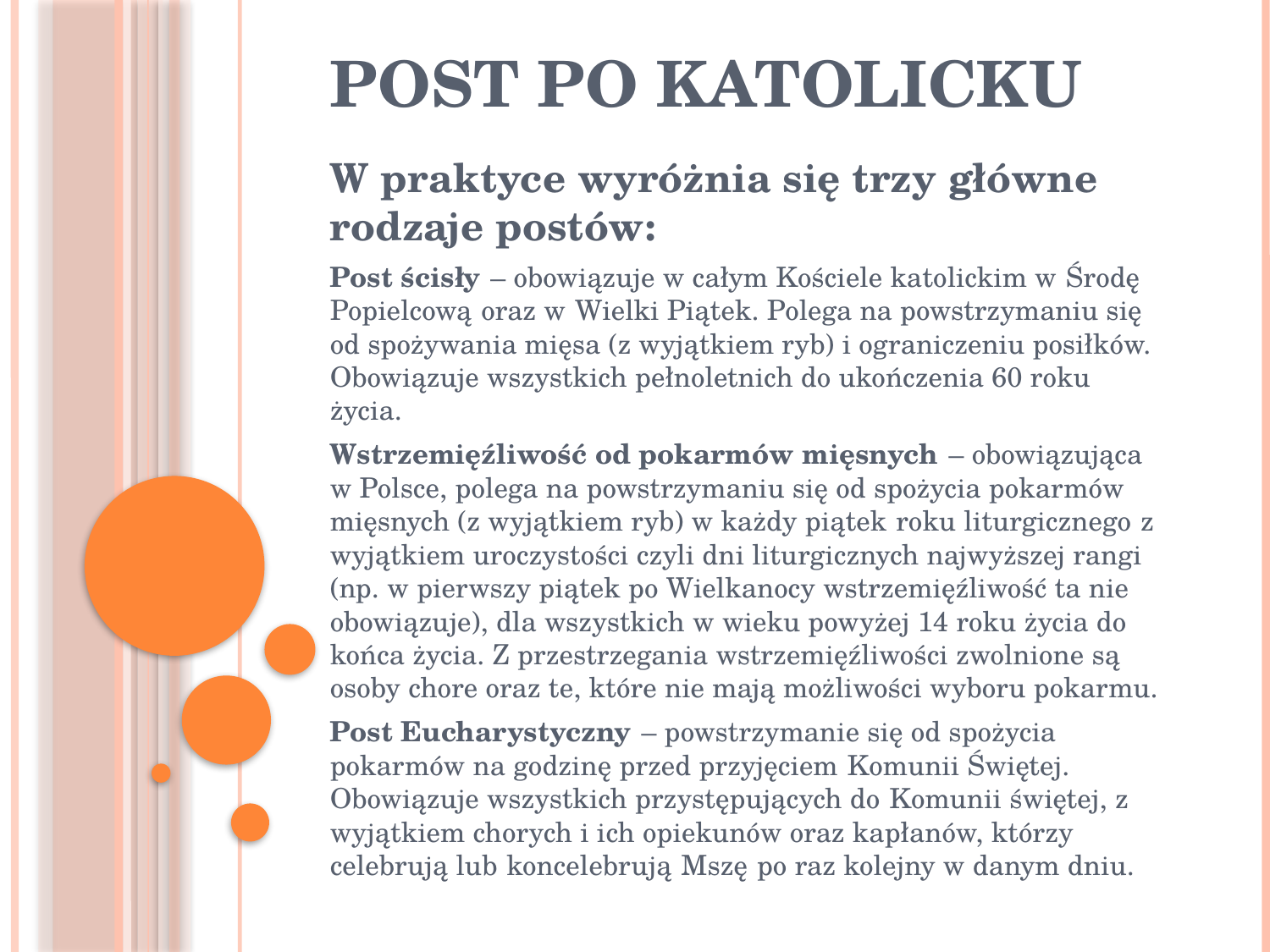

# Post po katolicku
W praktyce wyróżnia się trzy główne rodzaje postów:
Post ścisły – obowiązuje w całym Kościele katolickim w Środę Popielcową oraz w Wielki Piątek. Polega na powstrzymaniu się od spożywania mięsa (z wyjątkiem ryb) i ograniczeniu posiłków. Obowiązuje wszystkich pełnoletnich do ukończenia 60 roku życia.
Wstrzemięźliwość od pokarmów mięsnych – obowiązująca w Polsce, polega na powstrzymaniu się od spożycia pokarmów mięsnych (z wyjątkiem ryb) w każdy piątek roku liturgicznego z wyjątkiem uroczystości czyli dni liturgicznych najwyższej rangi (np. w pierwszy piątek po Wielkanocy wstrzemięźliwość ta nie obowiązuje), dla wszystkich w wieku powyżej 14 roku życia do końca życia. Z przestrzegania wstrzemięźliwości zwolnione są osoby chore oraz te, które nie mają możliwości wyboru pokarmu.
Post Eucharystyczny – powstrzymanie się od spożycia pokarmów na godzinę przed przyjęciem Komunii Świętej. Obowiązuje wszystkich przystępujących do Komunii świętej, z wyjątkiem chorych i ich opiekunów oraz kapłanów, którzy celebrują lub koncelebrują Mszę po raz kolejny w danym dniu.